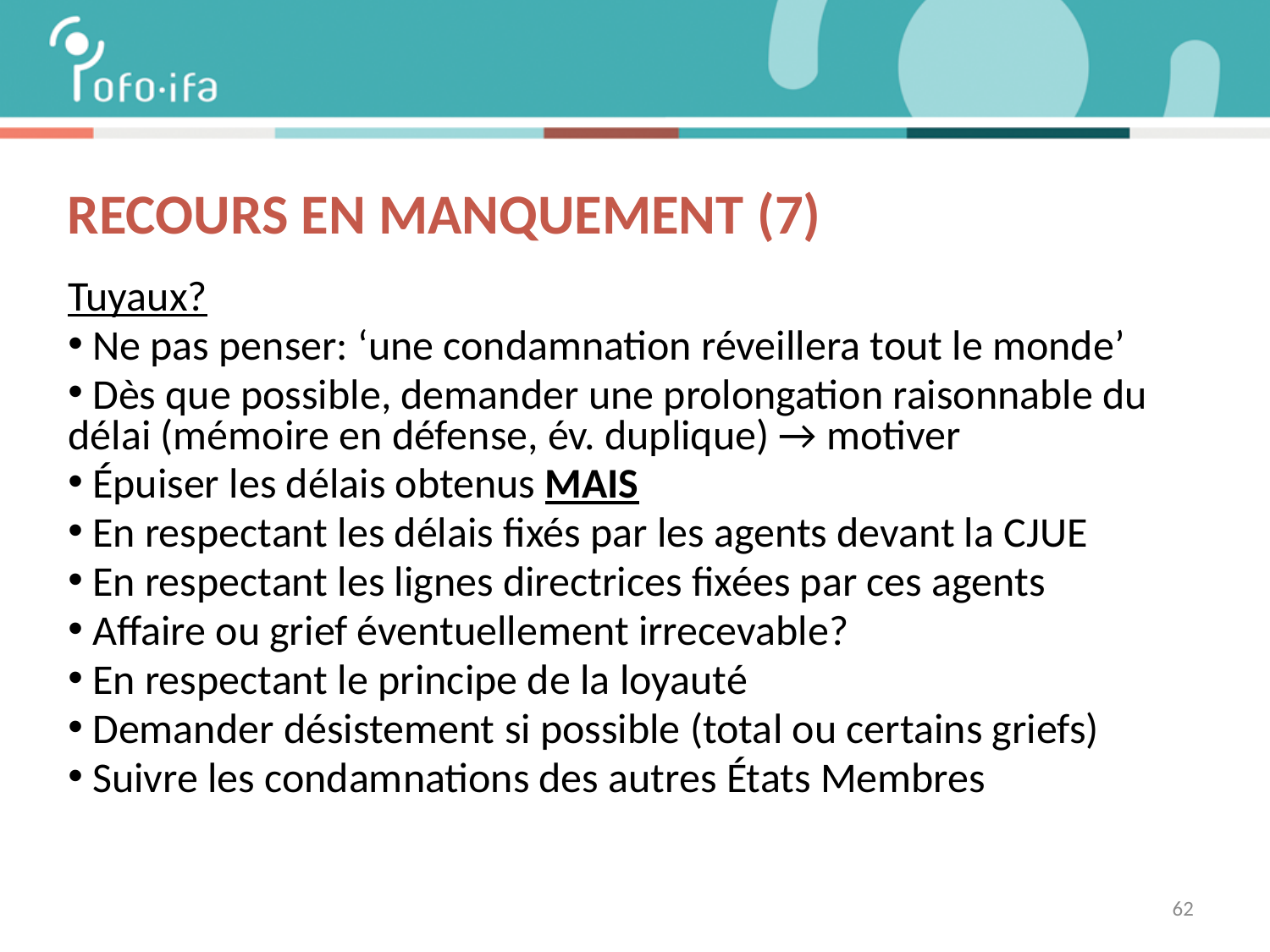

Recours en manquement (7)
Tuyaux?
 Ne pas penser: ‘une condamnation réveillera tout le monde’
 Dès que possible, demander une prolongation raisonnable du délai (mémoire en défense, év. duplique) → motiver
 Épuiser les délais obtenus MAIS
 En respectant les délais fixés par les agents devant la CJUE
 En respectant les lignes directrices fixées par ces agents
 Affaire ou grief éventuellement irrecevable?
 En respectant le principe de la loyauté
 Demander désistement si possible (total ou certains griefs)
 Suivre les condamnations des autres États Membres

62